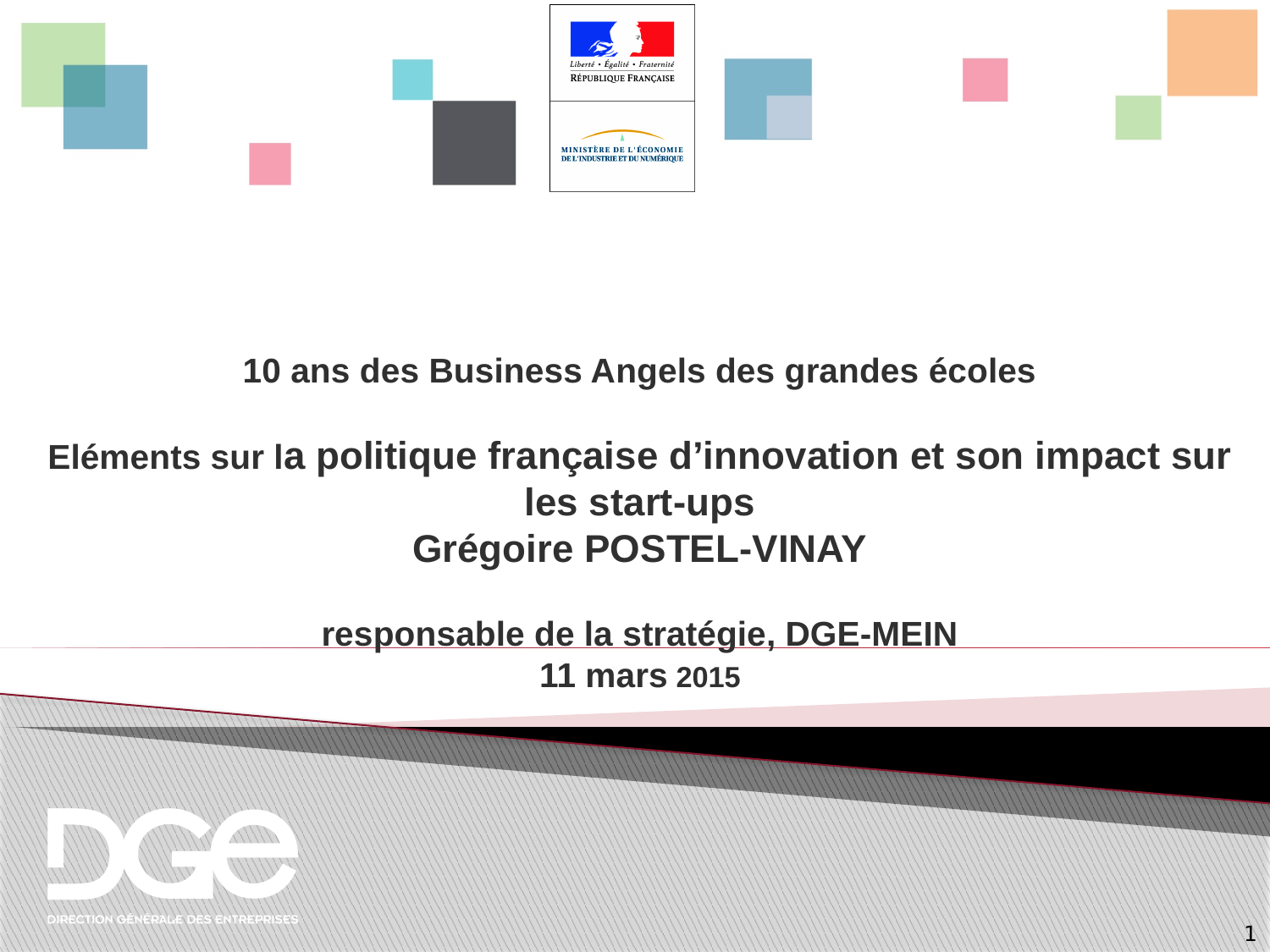

# 10 ans des Business Angels des grandes écoles Eléments sur la politique française d’innovation et son impact sur les start-ups Grégoire POSTEL-VINAY responsable de la stratégie, DGE-MEIN 11 mars 2015
1